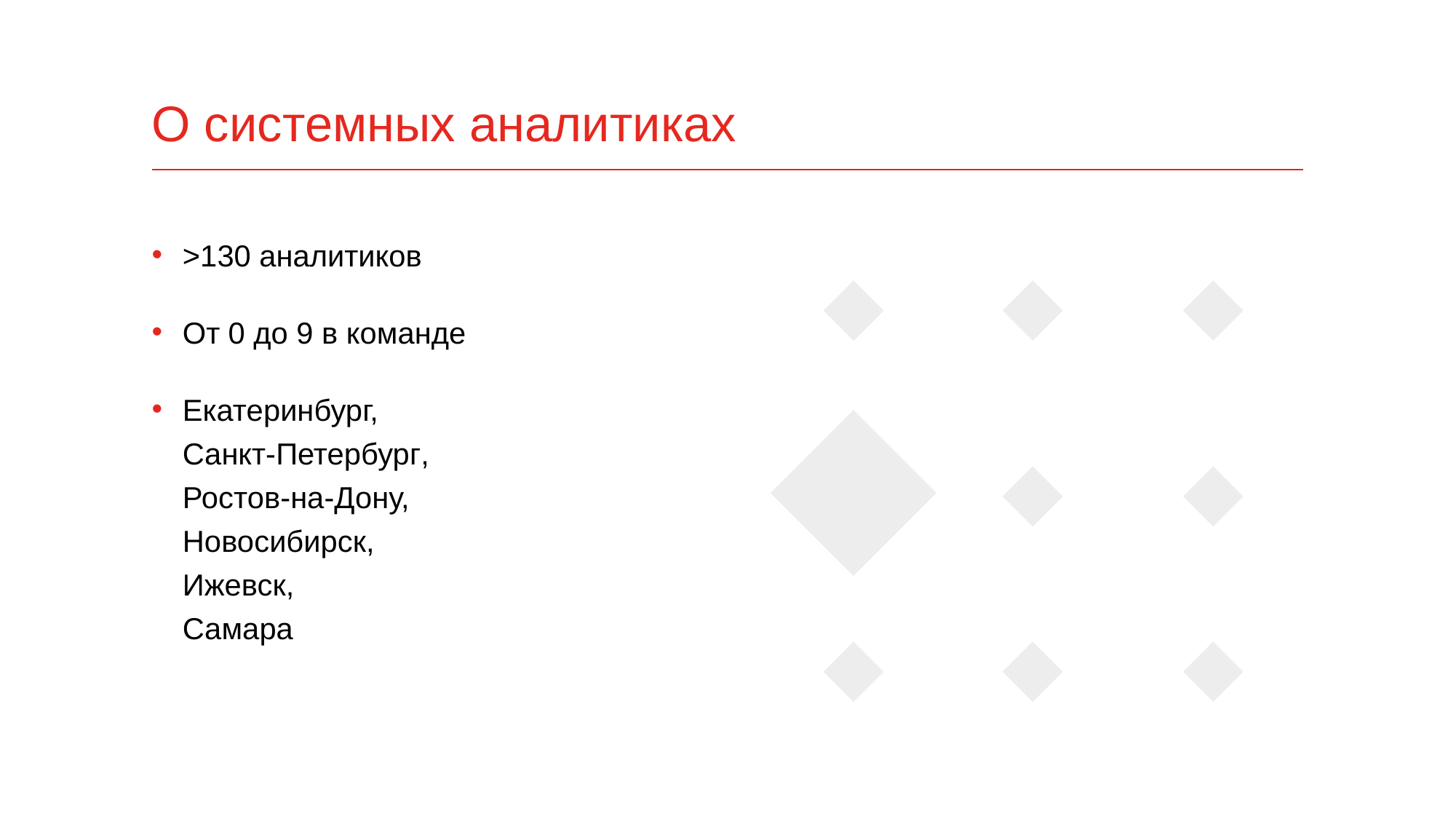

# О системных аналитиках
>130 аналитиков
От 0 до 9 в команде
Екатеринбург,
Санкт-Петербург,
Ростов-на-Дону,
Новосибирск,
Ижевск,
Самара